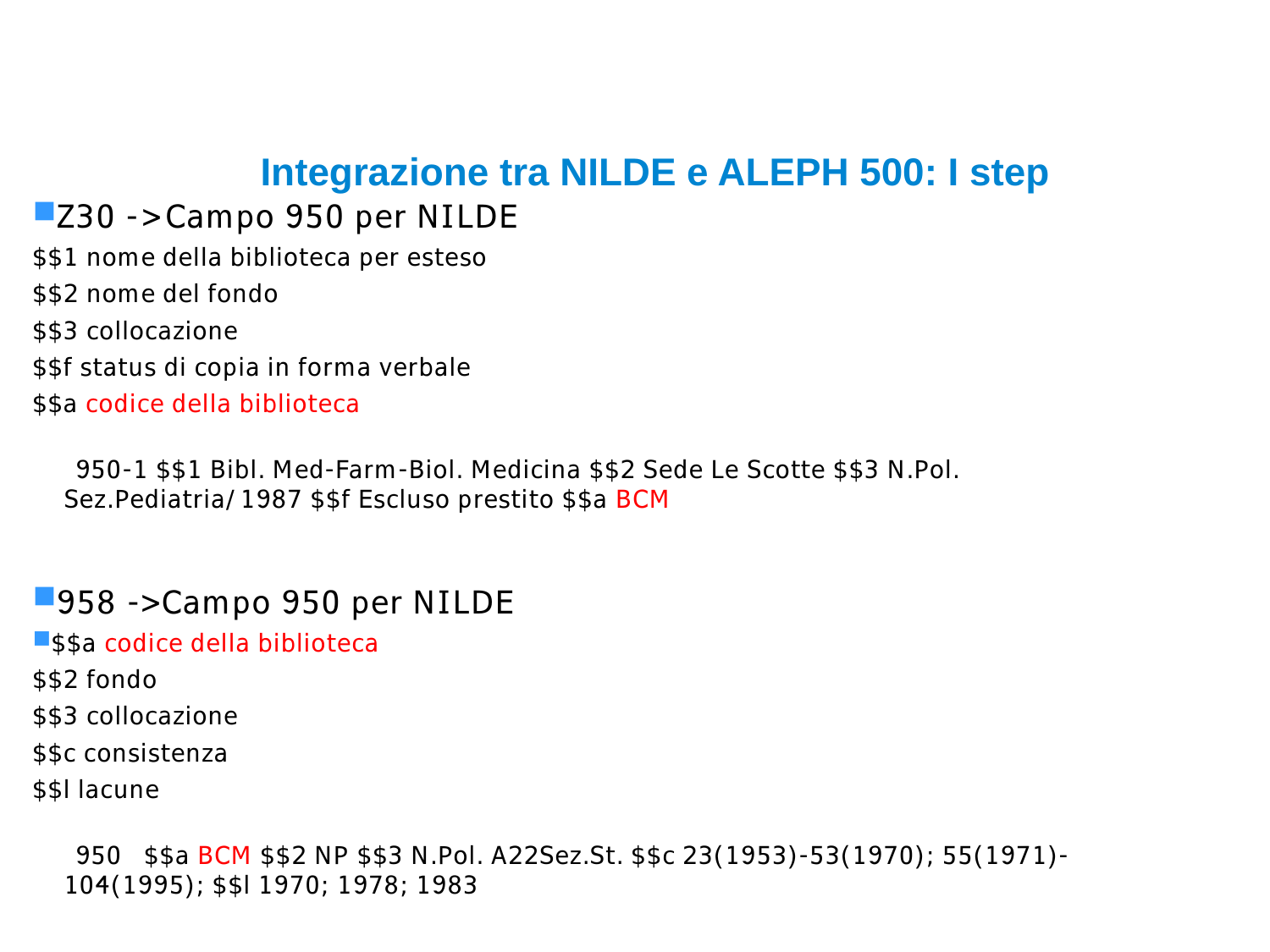

Integrazione tra NILDE e ALEPH 500: I step
Z30 ->Campo 950 per NILDE
$$1 nome della biblioteca per esteso
$$2 nome del fondo
$$3 collocazione
$$f status di copia in forma verbale
$$a codice della biblioteca

      950-1 $$1 Bibl. Med-Farm-Biol. Medicina $$2 Sede Le Scotte $$3 N.Pol. Sez.Pediatria/1987 $$f Escluso prestito $$a BCM

958 ->Campo 950 per NILDE
$$a codice della biblioteca
$$2 fondo
$$3 collocazione
$$c consistenza
$$l lacune

      950   $$a BCM $$2 NP $$3 N.Pol. A22Sez.St. $$c 23(1953)-53(1970); 55(1971)-  104(1995); $$l 1970; 1978; 1983